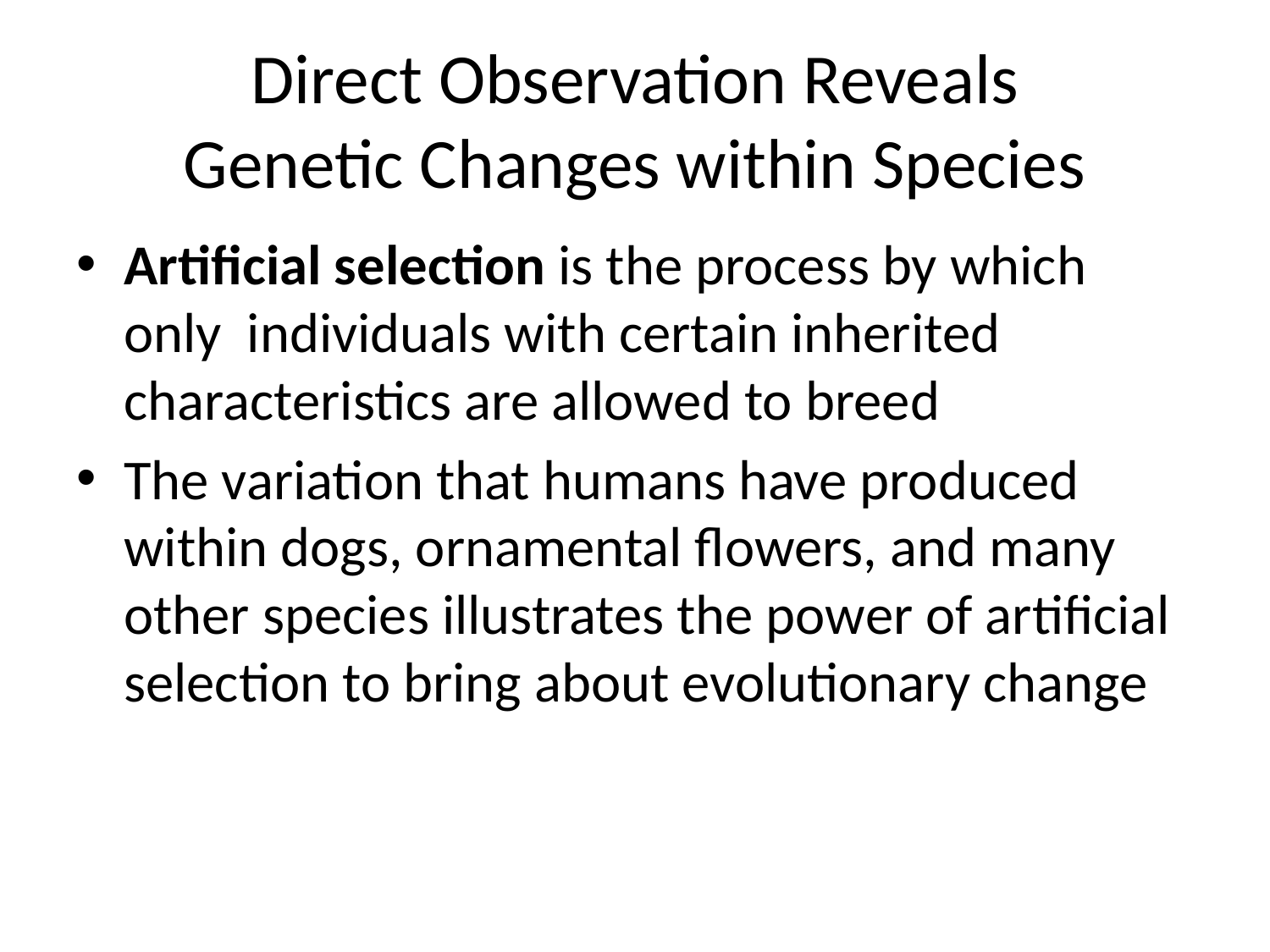

# Direct Observation Reveals Genetic Changes within Species
Artificial selection is the process by which only  individuals with certain inherited characteristics are allowed to breed
The variation that humans have produced within dogs, ornamental flowers, and many other species illustrates the power of artificial selection to bring about evolutionary change